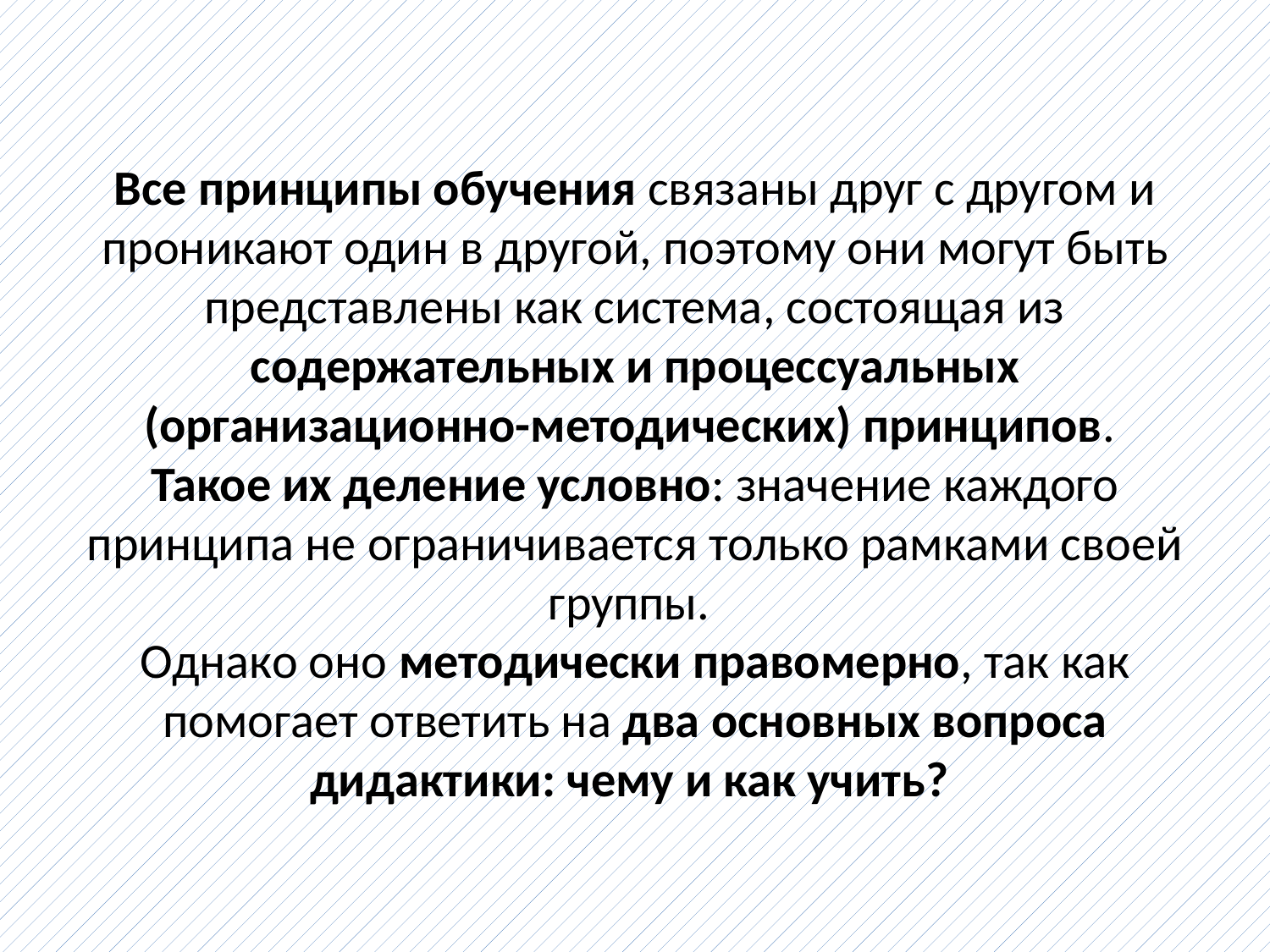

# Все принципы обучения связаны друг с другом и проникают один в другой, поэтому они могут быть представлены как система, состоящая из содержательных и процессуальных (организационно-методических) принципов. Такое их деление условно: значение каждого принципа не ограничивается только рамками своей группы. Однако оно методически правомерно, так как помогает ответить на два основных вопроса дидактики: чему и как учить?